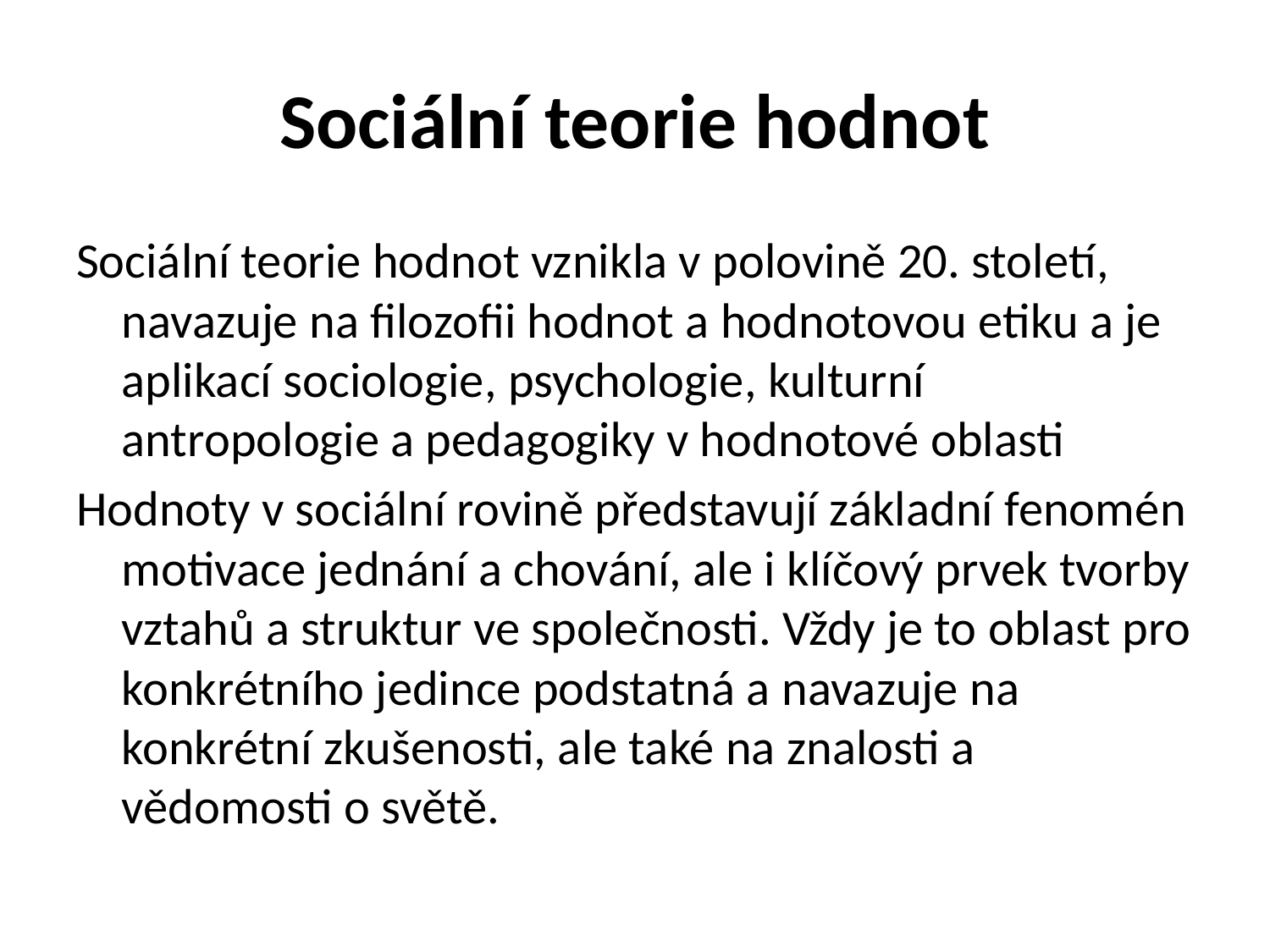

# Sociální teorie hodnot
Sociální teorie hodnot vznikla v polovině 20. století, navazuje na filozofii hodnot a hodnotovou etiku a je aplikací sociologie, psychologie, kulturní antropologie a pedagogiky v hodnotové oblasti
Hodnoty v sociální rovině představují základní fenomén motivace jednání a chování, ale i klíčový prvek tvorby vztahů a struktur ve společnosti. Vždy je to oblast pro konkrétního jedince podstatná a navazuje na konkrétní zkušenosti, ale také na znalosti a vědomosti o světě.